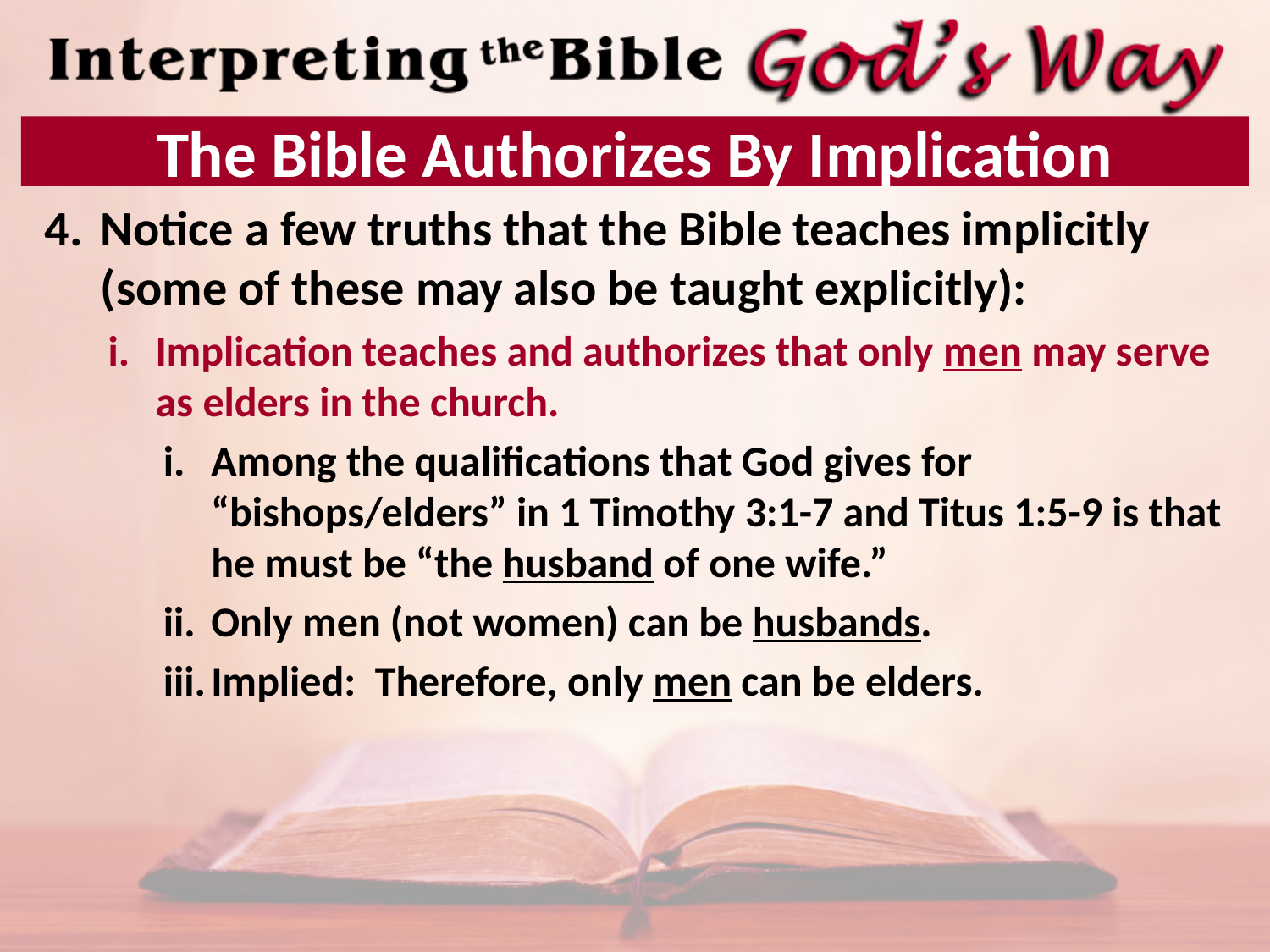

# The Bible Authorizes By Implication
Notice a few truths that the Bible teaches implicitly (some of these may also be taught explicitly):
Implication teaches and authorizes that only men may serve as elders in the church.
Among the qualifications that God gives for “bishops/elders” in 1 Timothy 3:1-7 and Titus 1:5-9 is that he must be “the husband of one wife.”
Only men (not women) can be husbands.
Implied:  Therefore, only men can be elders.